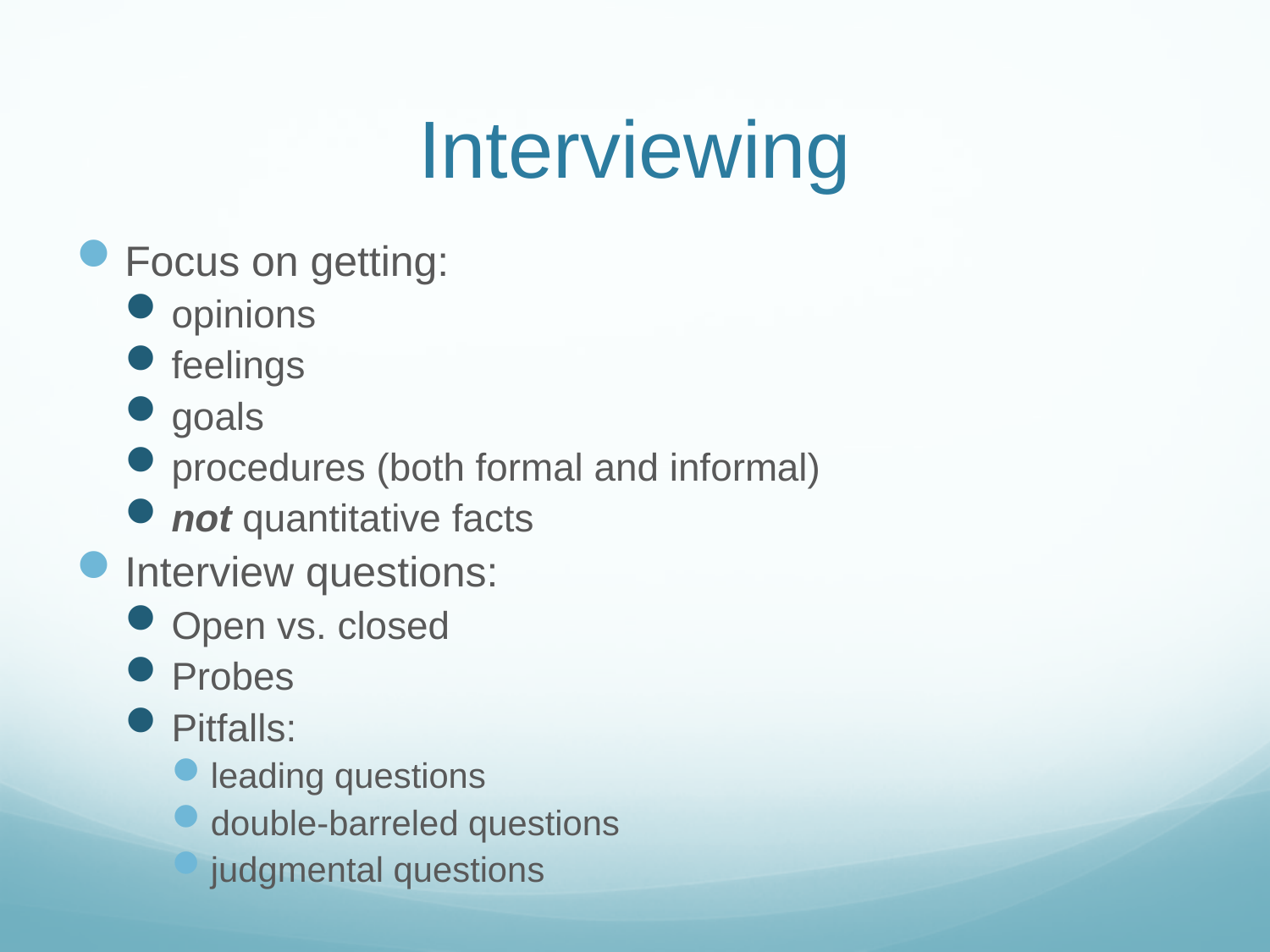

# Interviewing
Focus on getting:
opinions
feelings
goals
procedures (both formal and informal)
not quantitative facts
Interview questions:
Open vs. closed
Probes
Pitfalls:
leading questions
double-barreled questions
judgmental questions